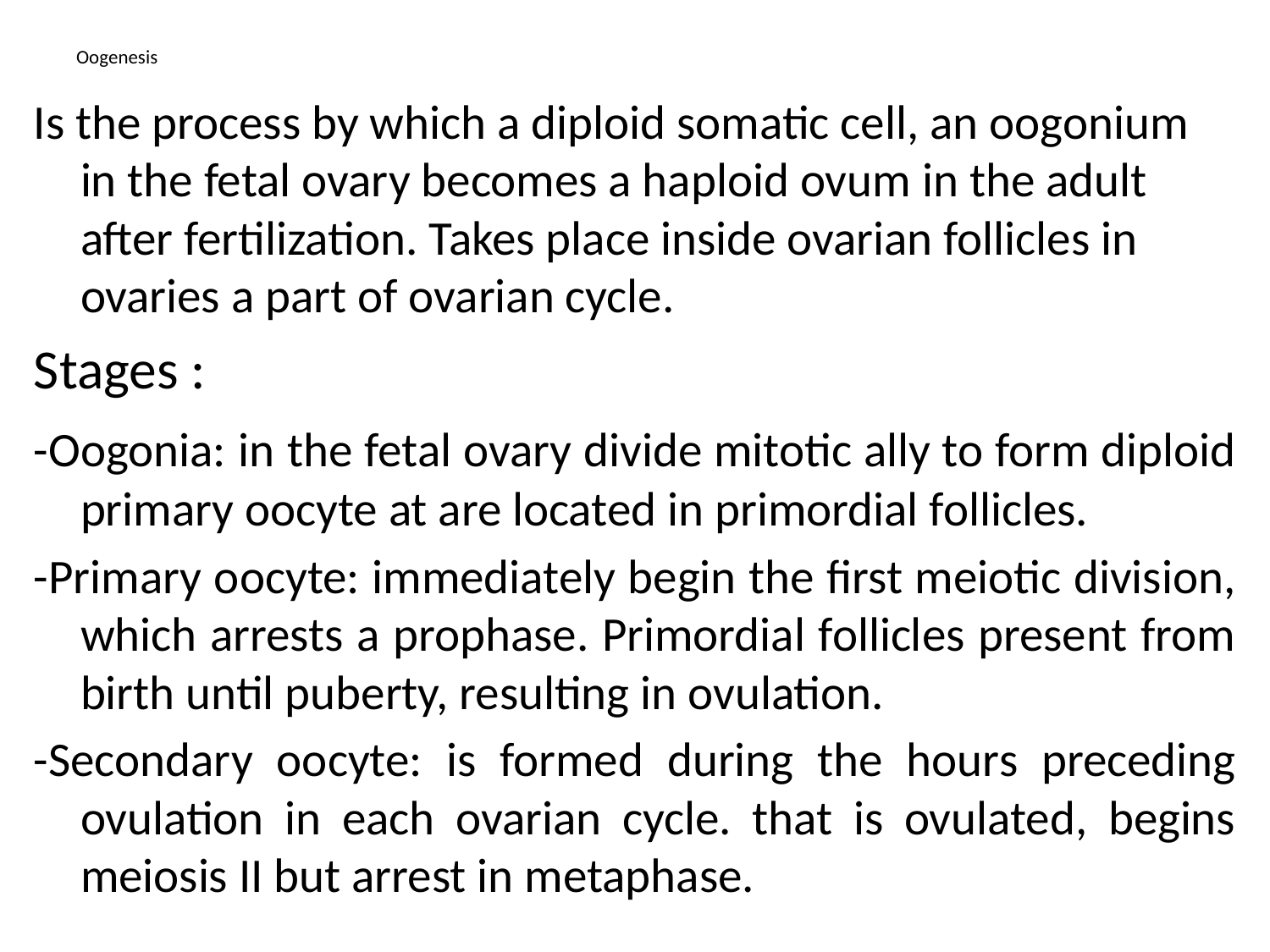

# Oogenesis
Is the process by which a diploid somatic cell, an oogonium in the fetal ovary becomes a haploid ovum in the adult after fertilization. Takes place inside ovarian follicles in ovaries a part of ovarian cycle.
Stages :
-Oogonia: in the fetal ovary divide mitotic ally to form diploid primary oocyte at are located in primordial follicles.
-Primary oocyte: immediately begin the first meiotic division, which arrests a prophase. Primordial follicles present from birth until puberty, resulting in ovulation.
-Secondary oocyte: is formed during the hours preceding ovulation in each ovarian cycle. that is ovulated, begins meiosis II but arrest in metaphase.